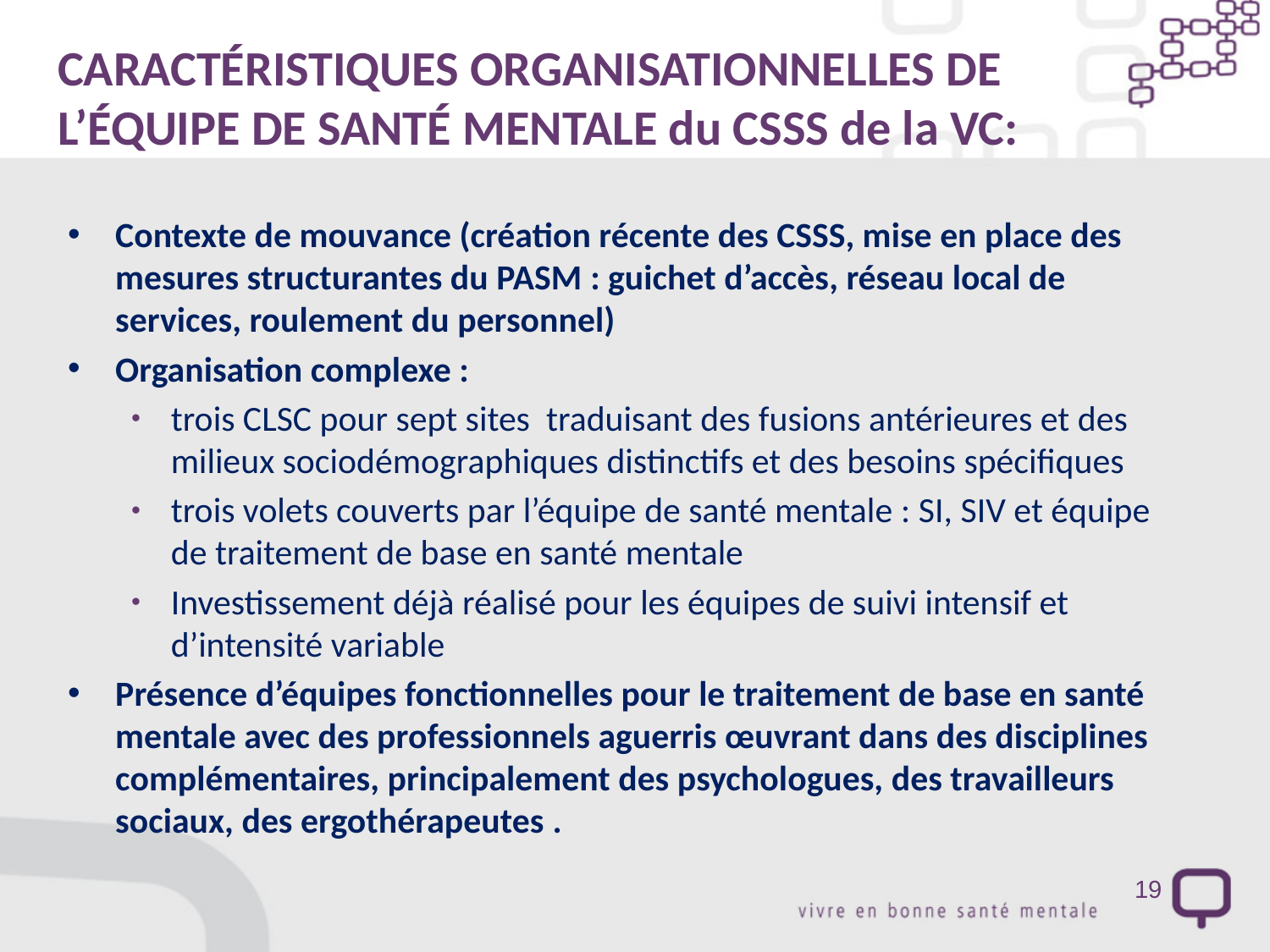

# CARACTÉRISTIQUES ORGANISATIONNELLES DE L’ÉQUIPE DE SANTÉ MENTALE du CSSS de la VC:
Contexte de mouvance (création récente des CSSS, mise en place des mesures structurantes du PASM : guichet d’accès, réseau local de services, roulement du personnel)
Organisation complexe :
trois CLSC pour sept sites  traduisant des fusions antérieures et des milieux sociodémographiques distinctifs et des besoins spécifiques
trois volets couverts par l’équipe de santé mentale : SI, SIV et équipe de traitement de base en santé mentale
Investissement déjà réalisé pour les équipes de suivi intensif et d’intensité variable
Présence d’équipes fonctionnelles pour le traitement de base en santé mentale avec des professionnels aguerris œuvrant dans des disciplines complémentaires, principalement des psychologues, des travailleurs sociaux, des ergothérapeutes .

19